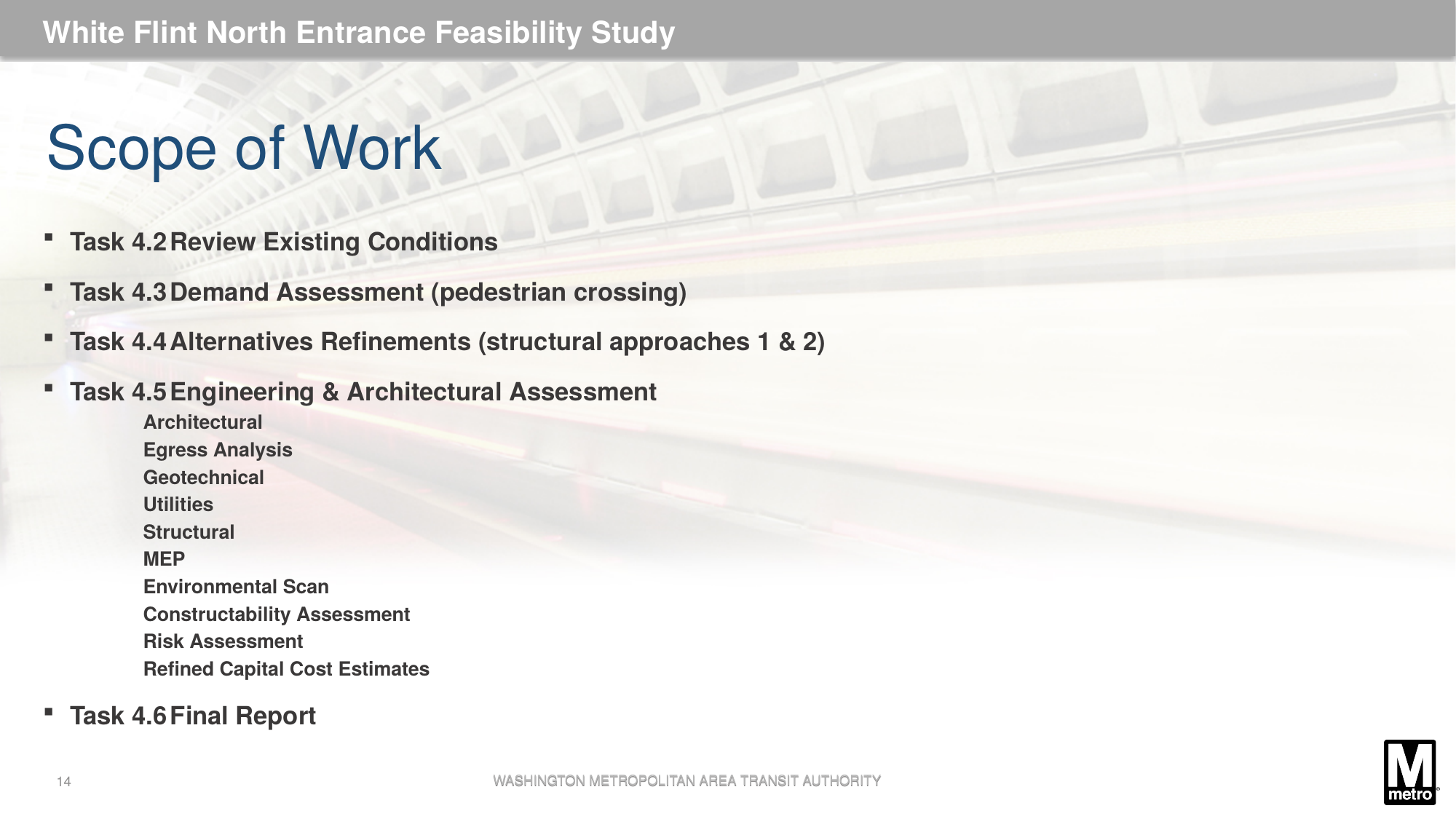

White Flint North Entrance Feasibility Study

# Scope of Work
Task 4.2		Review Existing Conditions
Task 4.3		Demand Assessment (pedestrian crossing)
Task 4.4		Alternatives Refinements (structural approaches 1 & 2)
Task 4.5		Engineering & Architectural Assessment
			Architectural
			Egress Analysis
			Geotechnical
			Utilities
			Structural
			MEP
			Environmental Scan
			Constructability Assessment
			Risk Assessment
			Refined Capital Cost Estimates
Task 4.6		Final Report

WASHINGTON METROPOLITAN AREA TRANSIT AUTHORITY